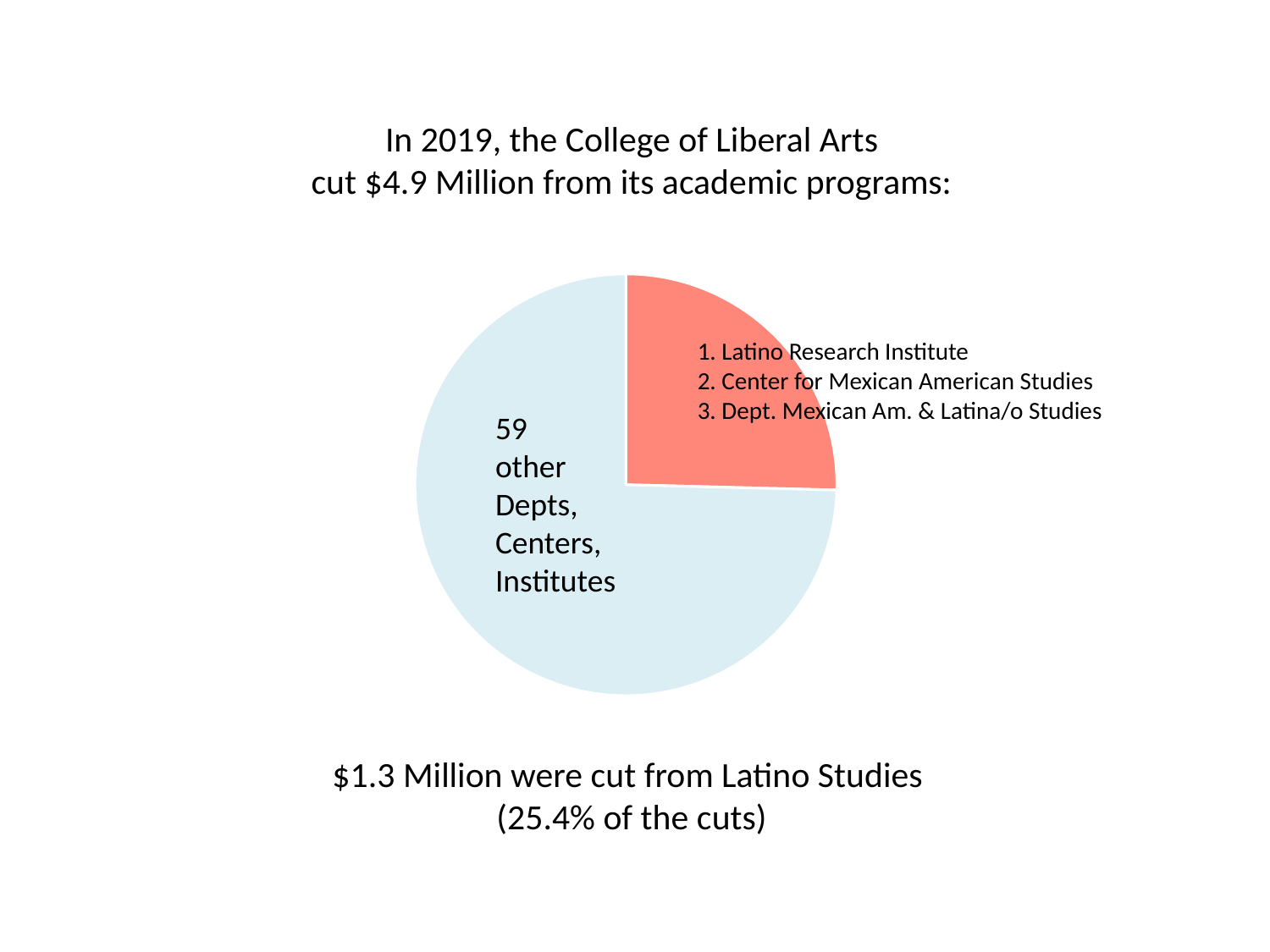

# In 2019, the College of Liberal Arts cut $4.9 Million from its academic programs: $1.3 Million were cut from Latino Studies (25.4% of the cuts)

### Chart:

| Category |       |
|---|---|
| Latino | 25.4 |
| others | 74.6 |
1. Latino Research Institute
2. Center for Mexican American Studies
3. Dept. Mexican Am. & Latina/o Studies
59
other
Depts,
Centers,
Institutes